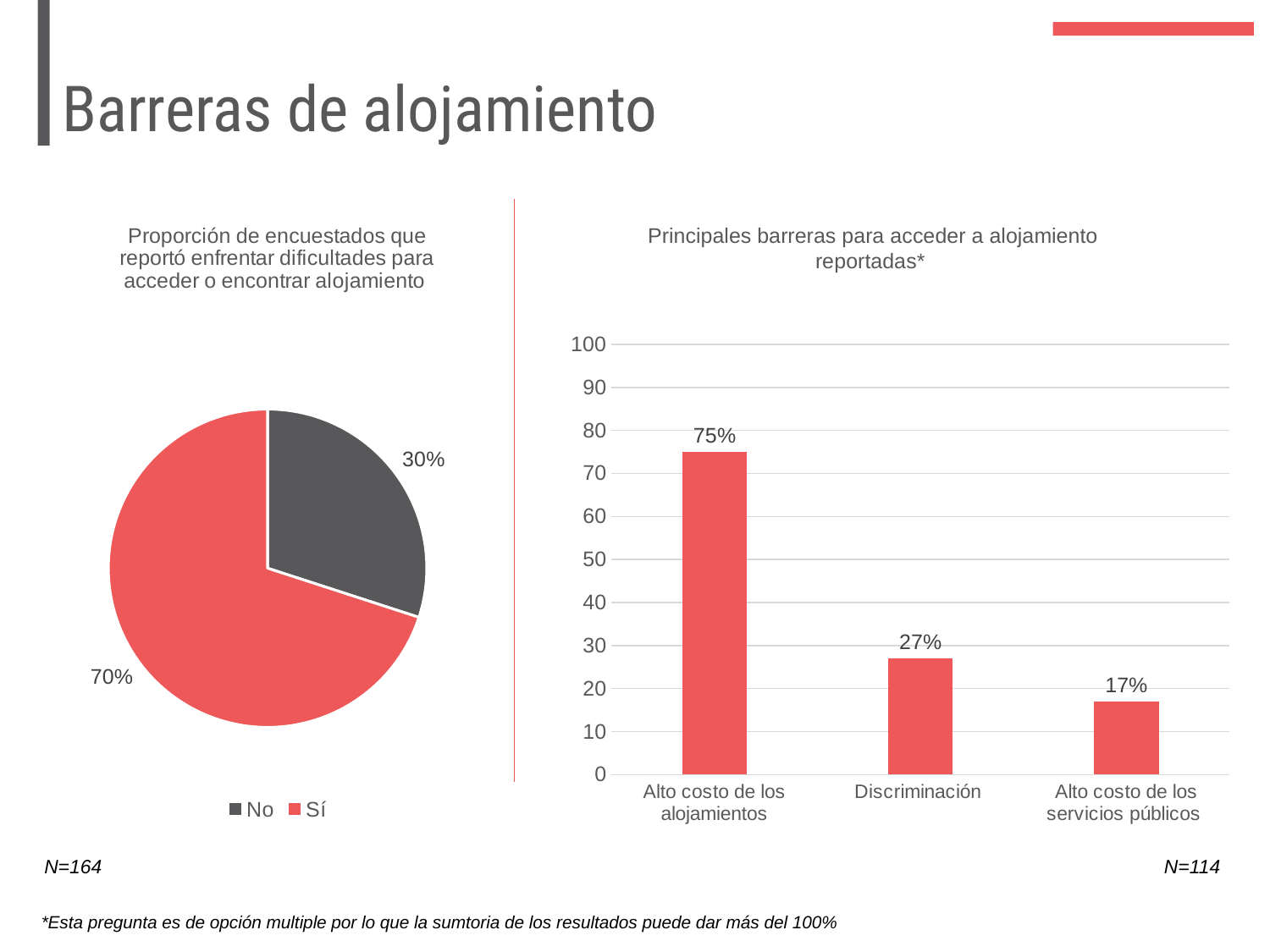

# Barreras de alojamiento

### Chart: Proporción de encuestados que reportó enfrentar dificultades para acceder o encontrar alojamiento

| Category | Columna1 |
|---|---|
| No | 0.3 |
| Sí | 0.7 |
Principales barreras para acceder a alojamiento reportadas*

### Chart

| Category | Serie 1 |
|---|---|
| Alto costo de los alojamientos | 75.0 |
| Discriminación  | 27.0 |
| Alto costo de los servicios públicos  | 17.0 |
N=164
N=114
*Esta pregunta es de opción multiple por lo que la sumtoria de los resultados puede dar más del 100%